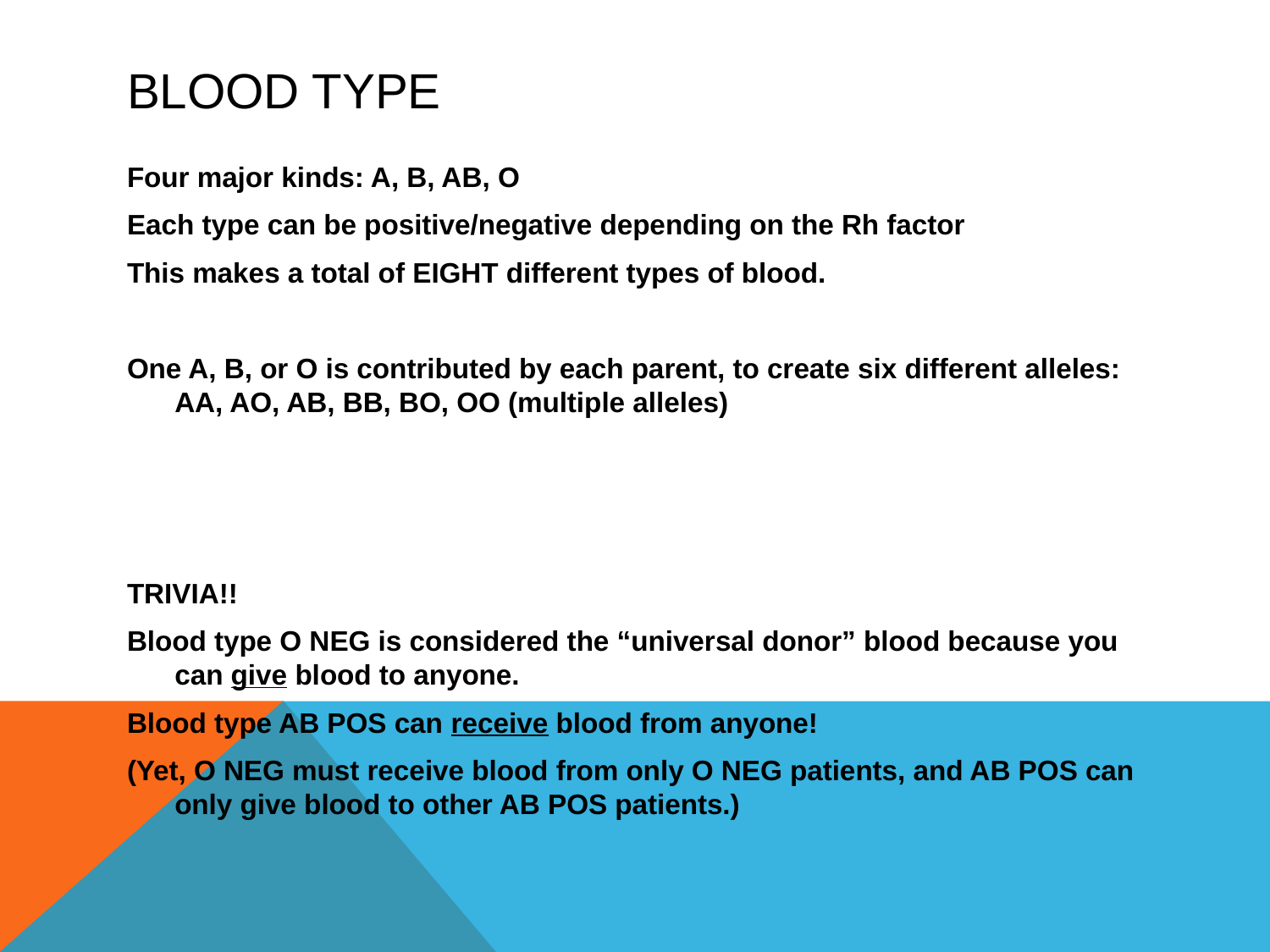

# Blood type
Four major kinds: A, B, AB, O
Each type can be positive/negative depending on the Rh factor
This makes a total of EIGHT different types of blood.

One A, B, or O is contributed by each parent, to create six different alleles: AA, AO, AB, BB, BO, OO (multiple alleles)

TRIVIA!!
Blood type O NEG is considered the “universal donor” blood because you can give blood to anyone.
Blood type AB POS can receive blood from anyone!
(Yet, O NEG must receive blood from only O NEG patients, and AB POS can only give blood to other AB POS patients.)